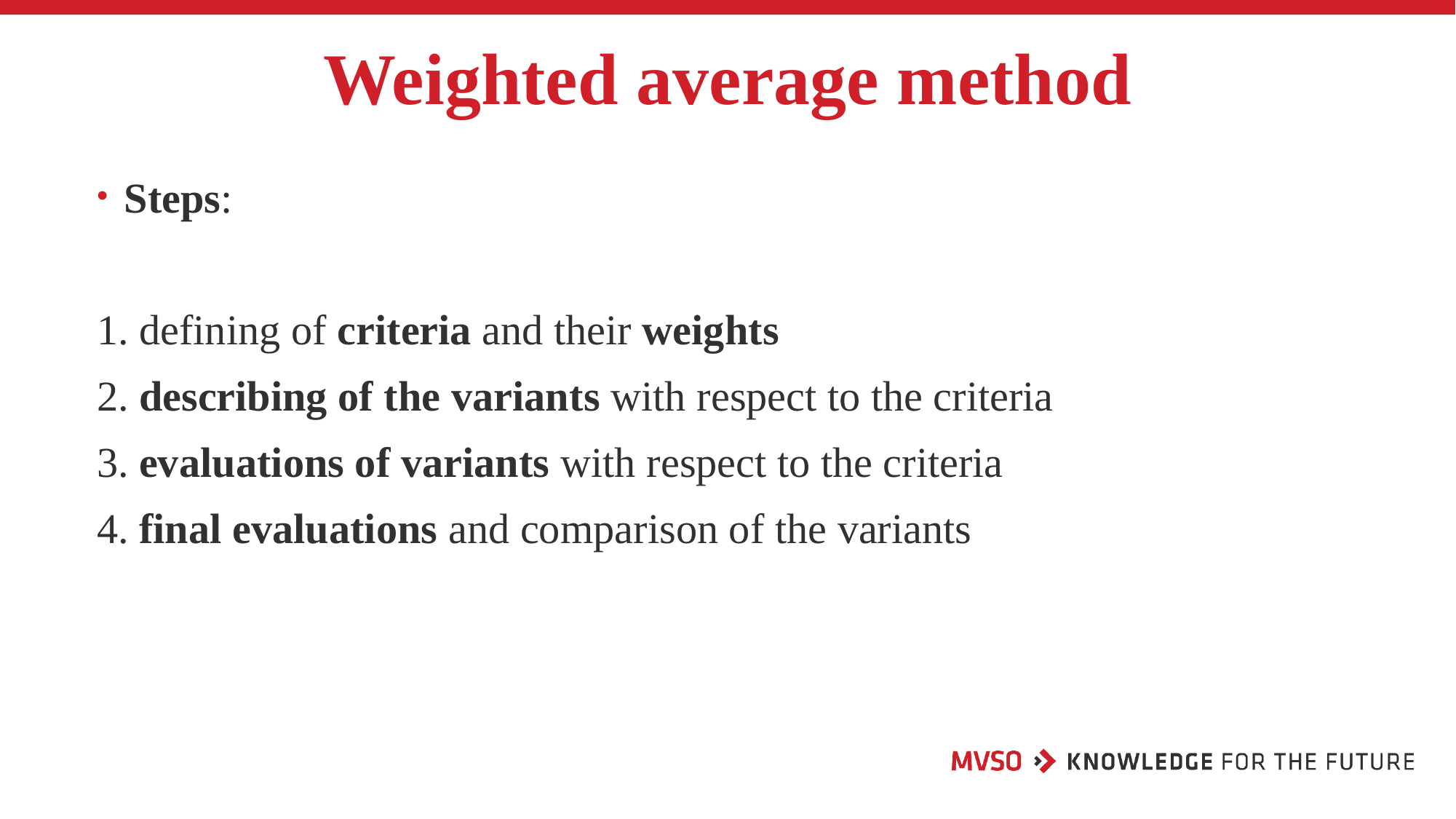

# Weighted average method
Steps:

1. defining of criteria and their weights
2. describing of the variants with respect to the criteria
3. evaluations of variants with respect to the criteria
4. final evaluations and comparison of the variants